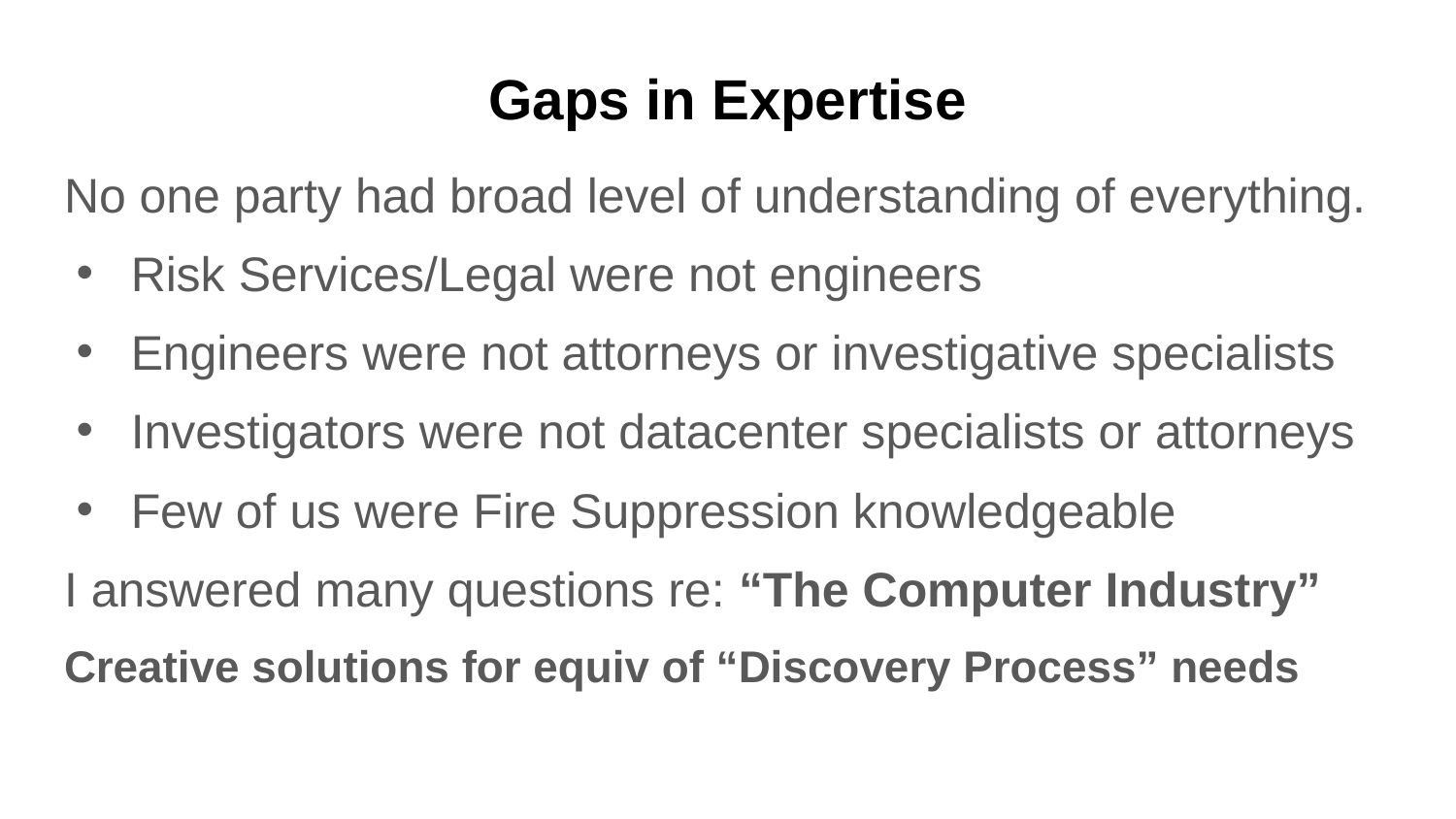

# Gaps in Expertise
No one party had broad level of understanding of everything.
Risk Services/Legal were not engineers
Engineers were not attorneys or investigative specialists
Investigators were not datacenter specialists or attorneys
Few of us were Fire Suppression knowledgeable
I answered many questions re: “The Computer Industry”
Creative solutions for equiv of “Discovery Process” needs